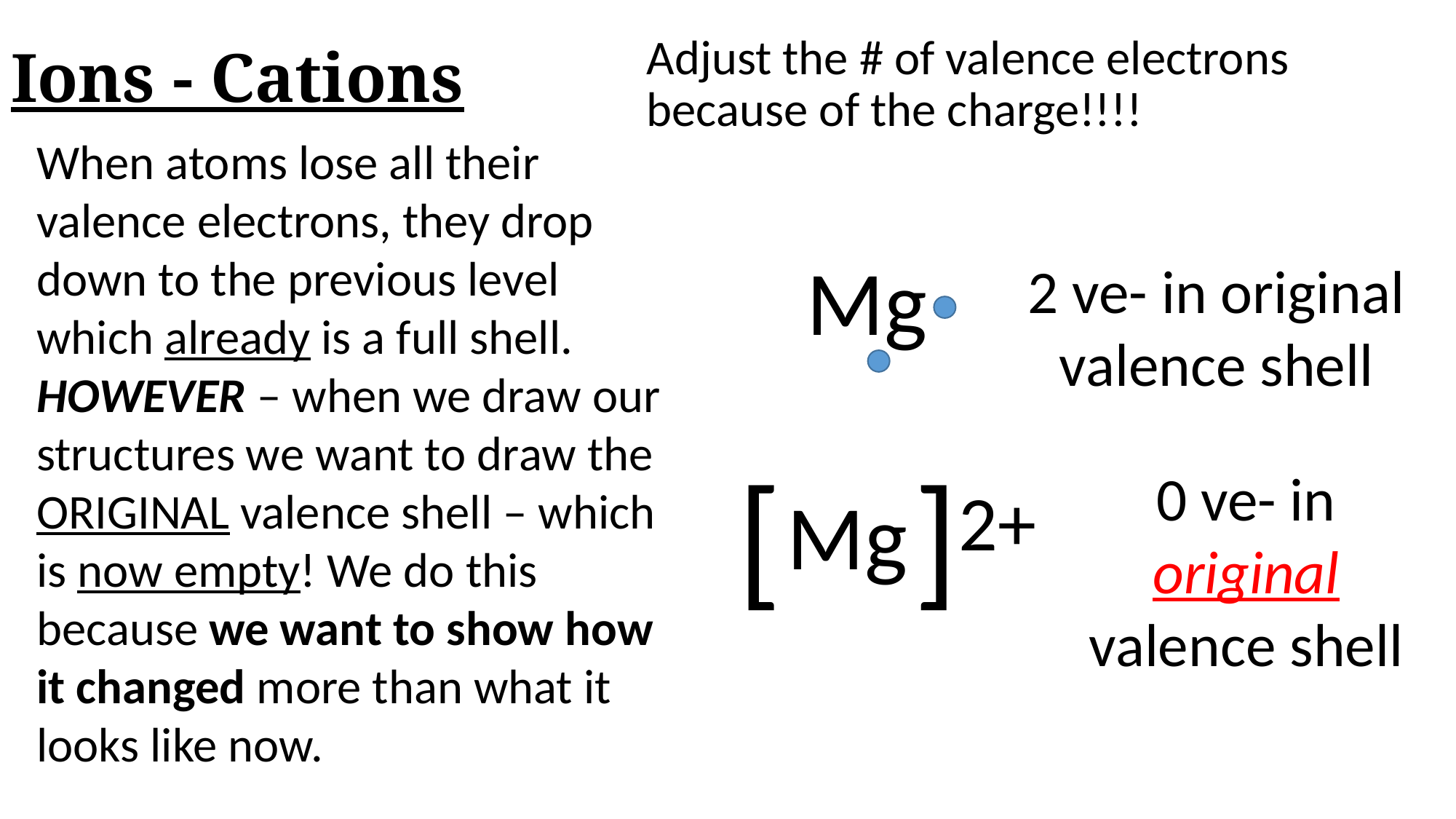

# Ions - Cations
Adjust the # of valence electrons because of the charge!!!!
When atoms lose all their valence electrons, they drop down to the previous level which already is a full shell. HOWEVER – when we draw our structures we want to draw the ORIGINAL valence shell – which is now empty! We do this because we want to show how it changed more than what it looks like now.
Mg
2 ve- in original valence shell

[    ]2+
0 ve- in original valence shell
Mg